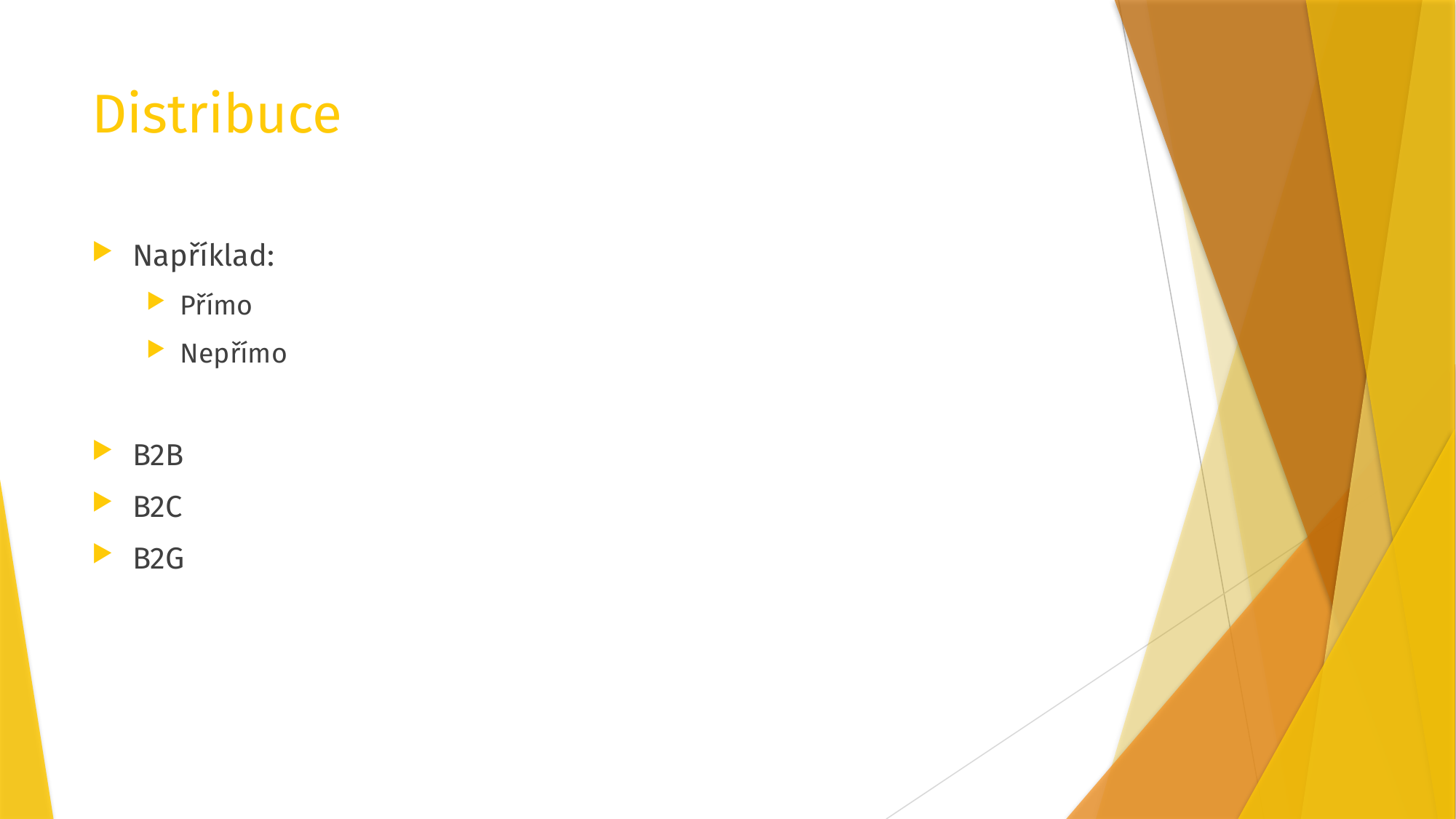

# Distribuce
Například:
Přímo
Nepřímo

B2B
B2C
B2G